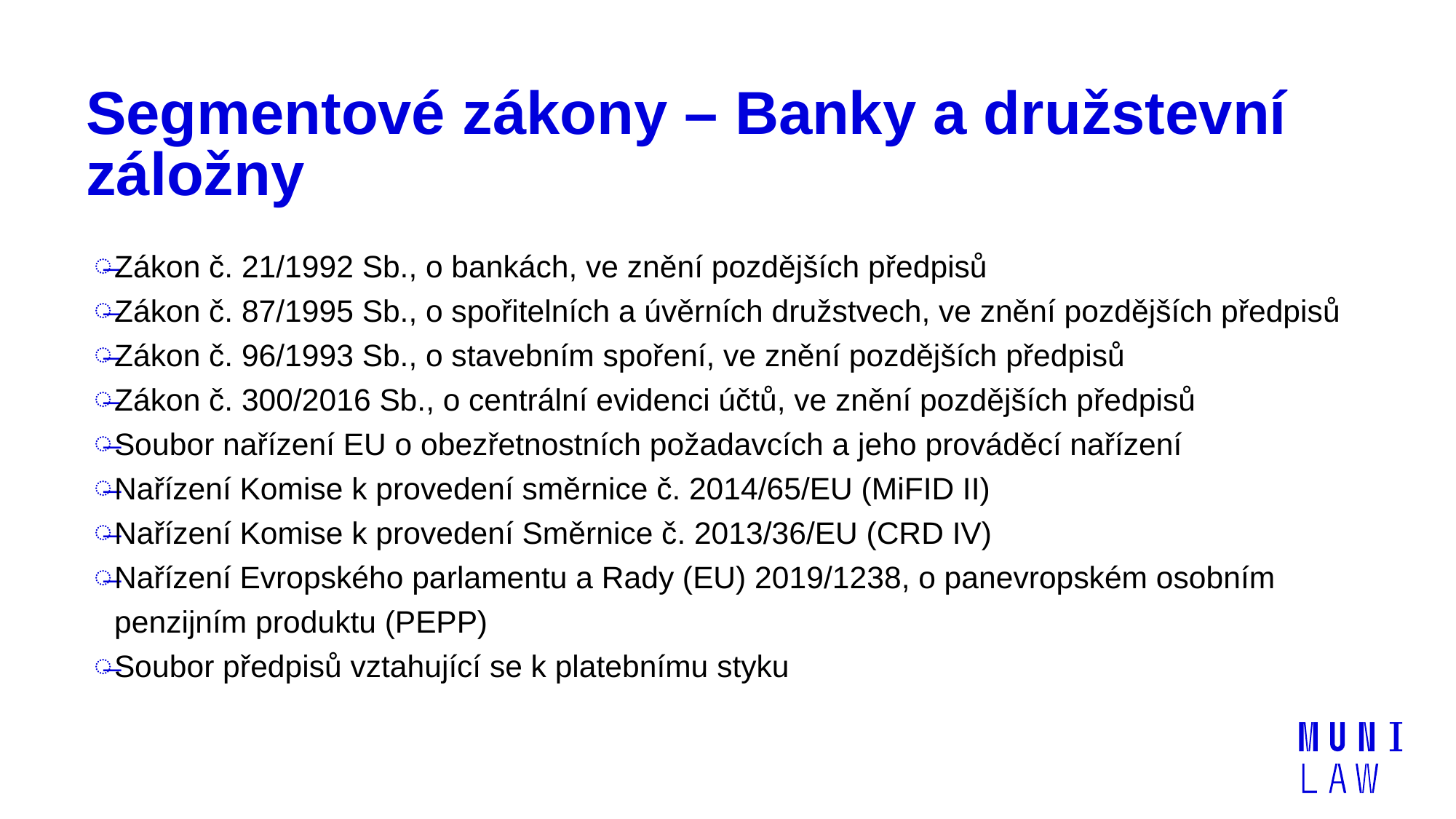

# Segmentové zákony – Banky a družstevní záložny

Zákon č. 21/1992 Sb., o bankách, ve znění pozdějších předpisů
Zákon č. 87/1995 Sb., o spořitelních a úvěrních družstvech, ve znění pozdějších předpisů
Zákon č. 96/1993 Sb., o stavebním spoření, ve znění pozdějších předpisů
Zákon č. 300/2016 Sb., o centrální evidenci účtů, ve znění pozdějších předpisů
Soubor nařízení EU o obezřetnostních požadavcích a jeho prováděcí nařízení
Nařízení Komise k provedení směrnice č. 2014/65/EU (MiFID II)
Nařízení Komise k provedení Směrnice č. 2013/36/EU (CRD IV)
Nařízení Evropského parlamentu a Rady (EU) 2019/1238, o panevropském osobním penzijním produktu (PEPP)
Soubor předpisů vztahující se k platebnímu styku